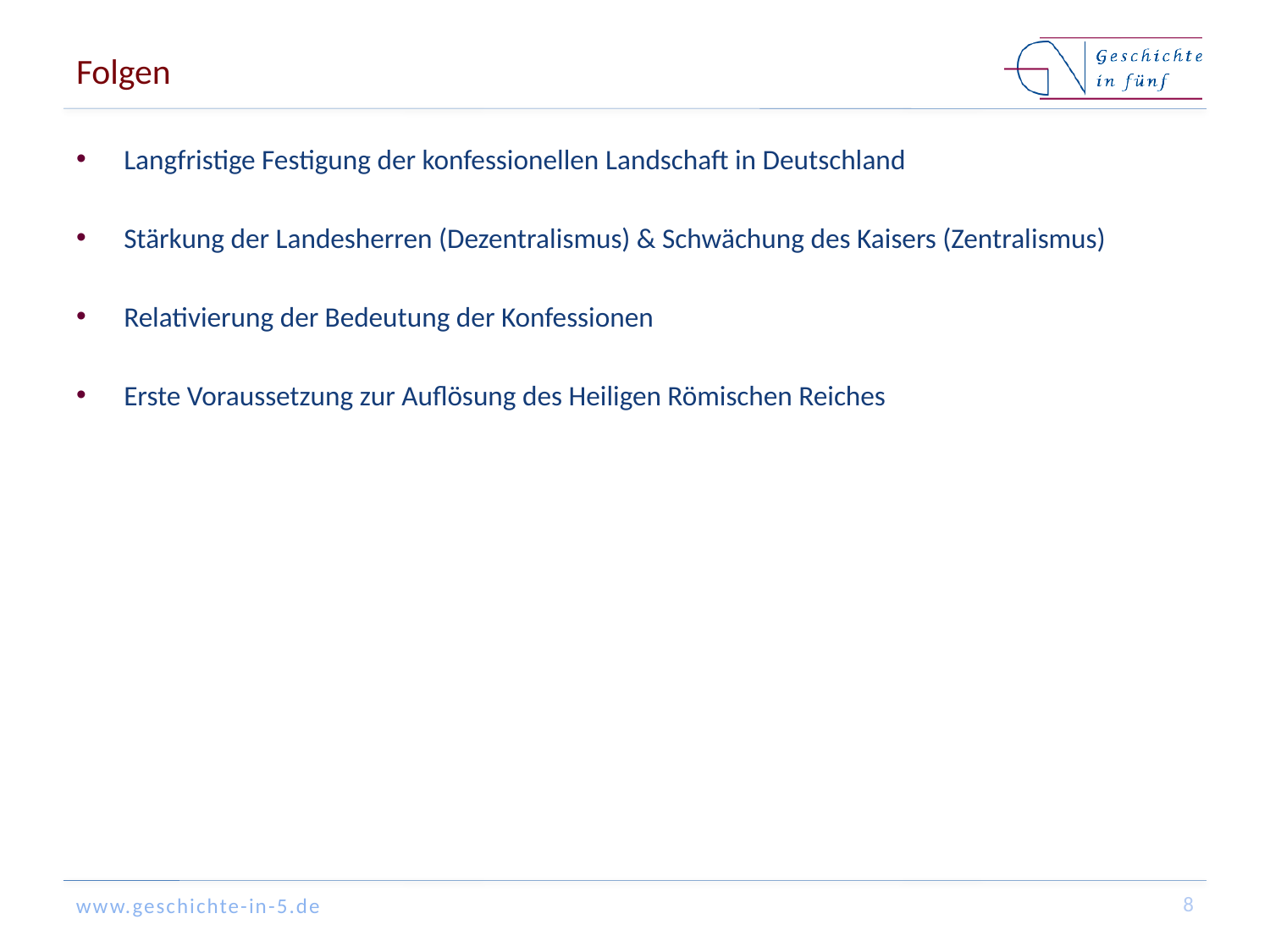

# Folgen
Langfristige Festigung der konfessionellen Landschaft in Deutschland

Stärkung der Landesherren (Dezentralismus) & Schwächung des Kaisers (Zentralismus)

Relativierung der Bedeutung der Konfessionen

Erste Voraussetzung zur Auflösung des Heiligen Römischen Reiches
8